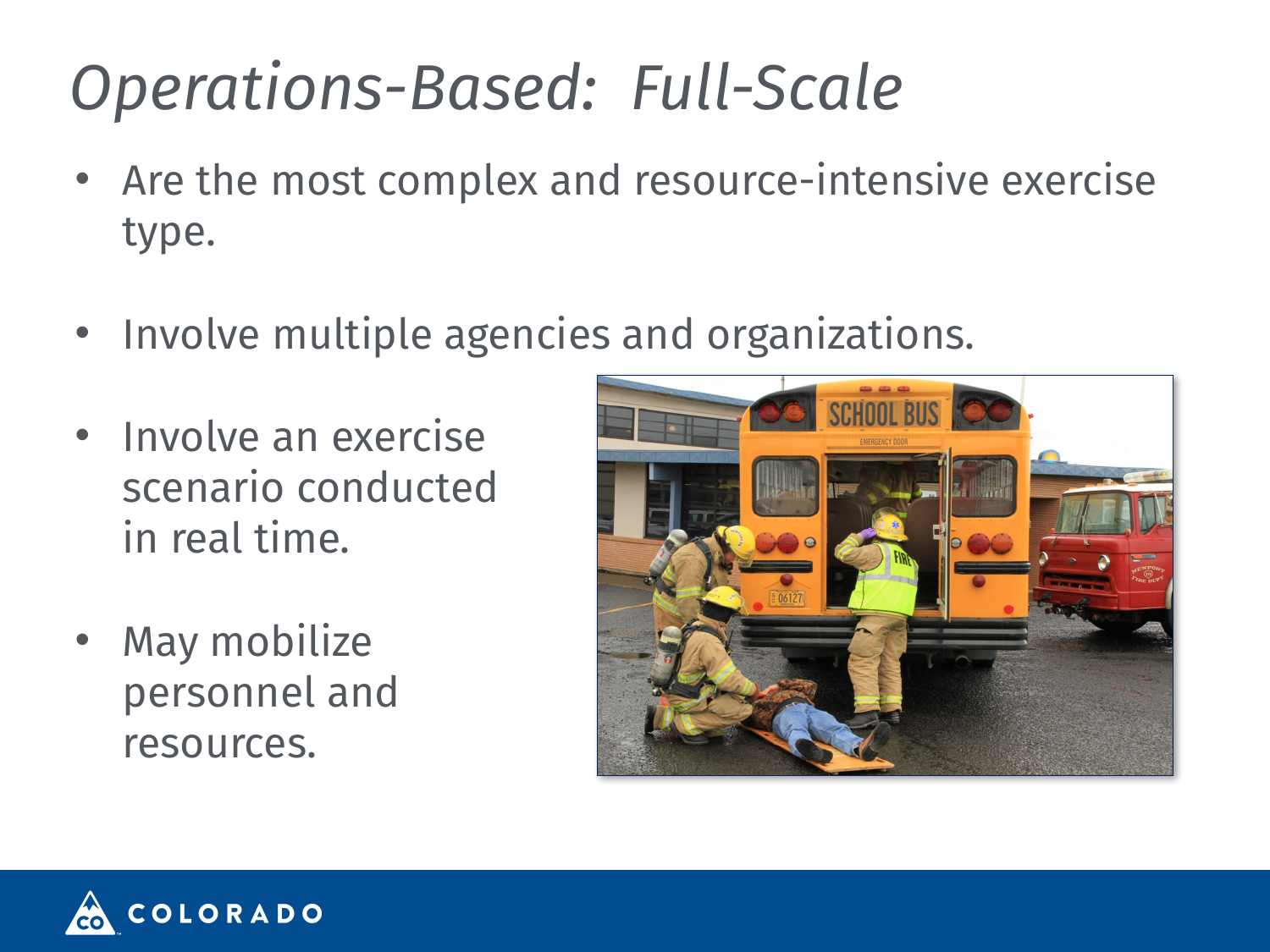

# Operations-Based:  Full-Scale
Are the most complex and resource-intensive exercise type.
Involve multiple agencies and organizations.
Involve an exercise
scenario conducted
in real time.
May mobilize
personnel and
resources.